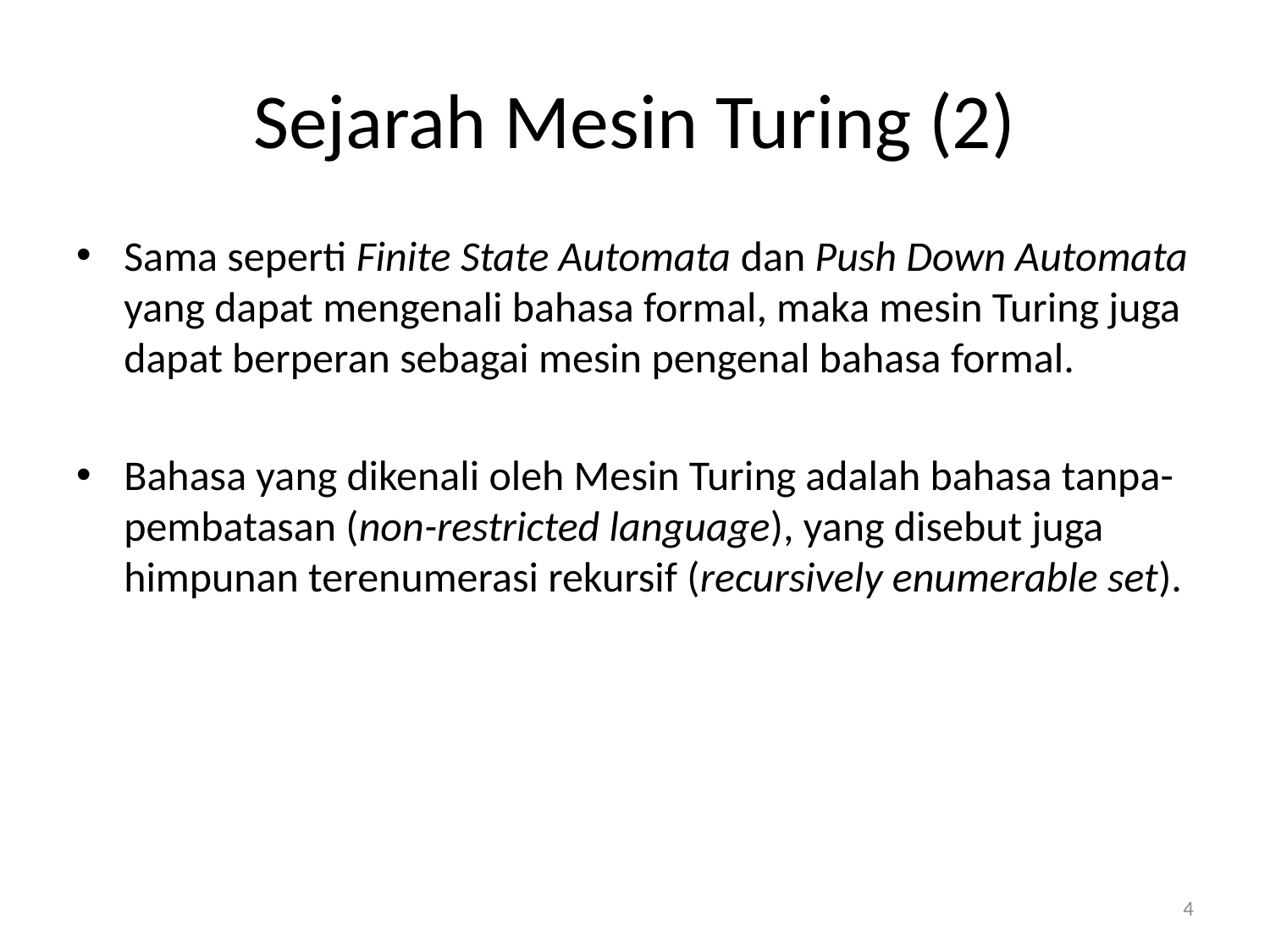

# Sejarah Mesin Turing (2)
Sama seperti Finite State Automata dan Push Down Automata yang dapat mengenali bahasa formal, maka mesin Turing juga dapat berperan sebagai mesin pengenal bahasa formal.

Bahasa yang dikenali oleh Mesin Turing adalah bahasa tanpa-pembatasan (non-restricted language), yang disebut juga himpunan terenumerasi rekursif (recursively enumerable set).
4